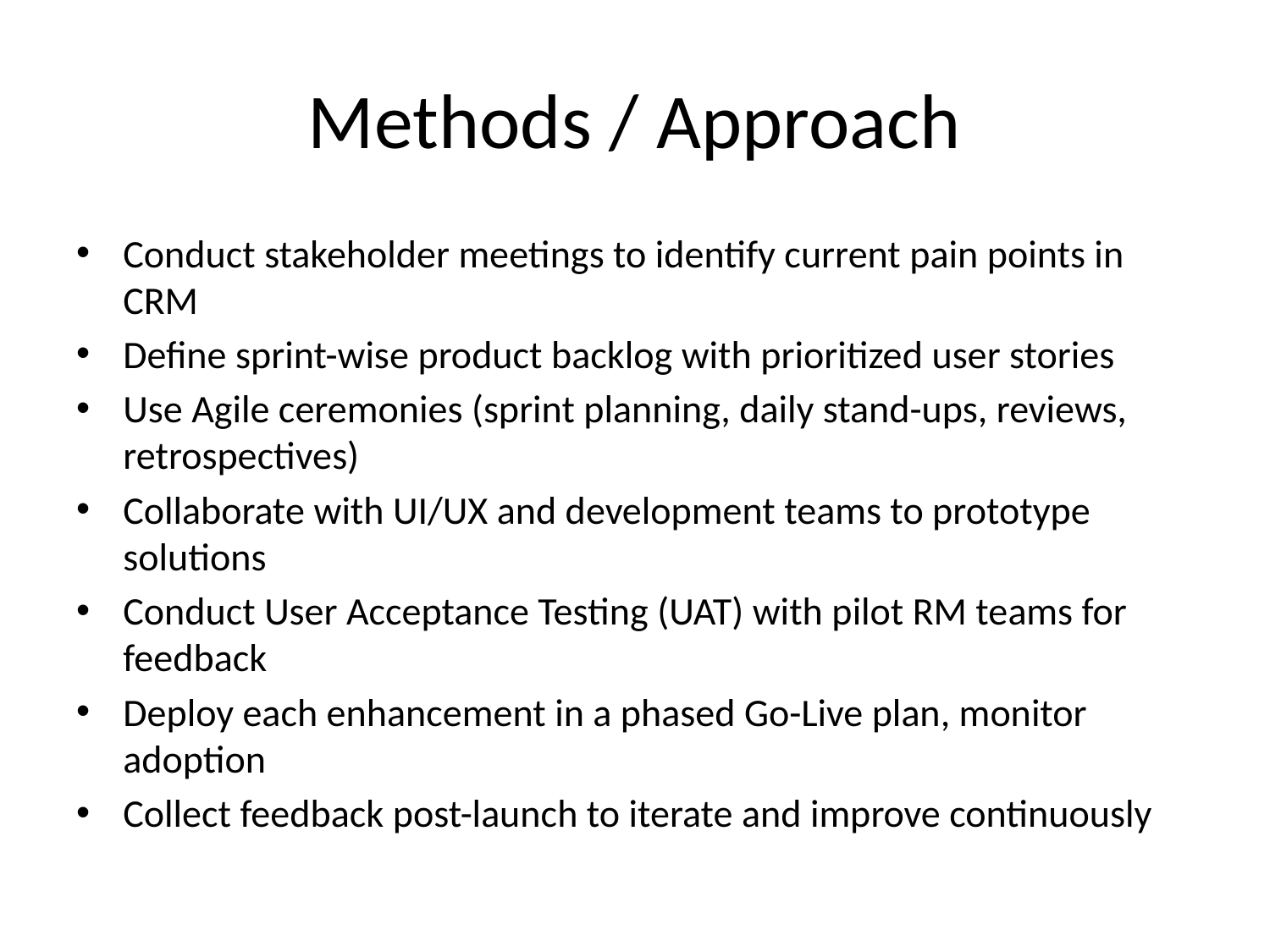

# Methods / Approach
Conduct stakeholder meetings to identify current pain points in CRM
Define sprint-wise product backlog with prioritized user stories
Use Agile ceremonies (sprint planning, daily stand-ups, reviews, retrospectives)
Collaborate with UI/UX and development teams to prototype solutions
Conduct User Acceptance Testing (UAT) with pilot RM teams for feedback
Deploy each enhancement in a phased Go-Live plan, monitor adoption
Collect feedback post-launch to iterate and improve continuously